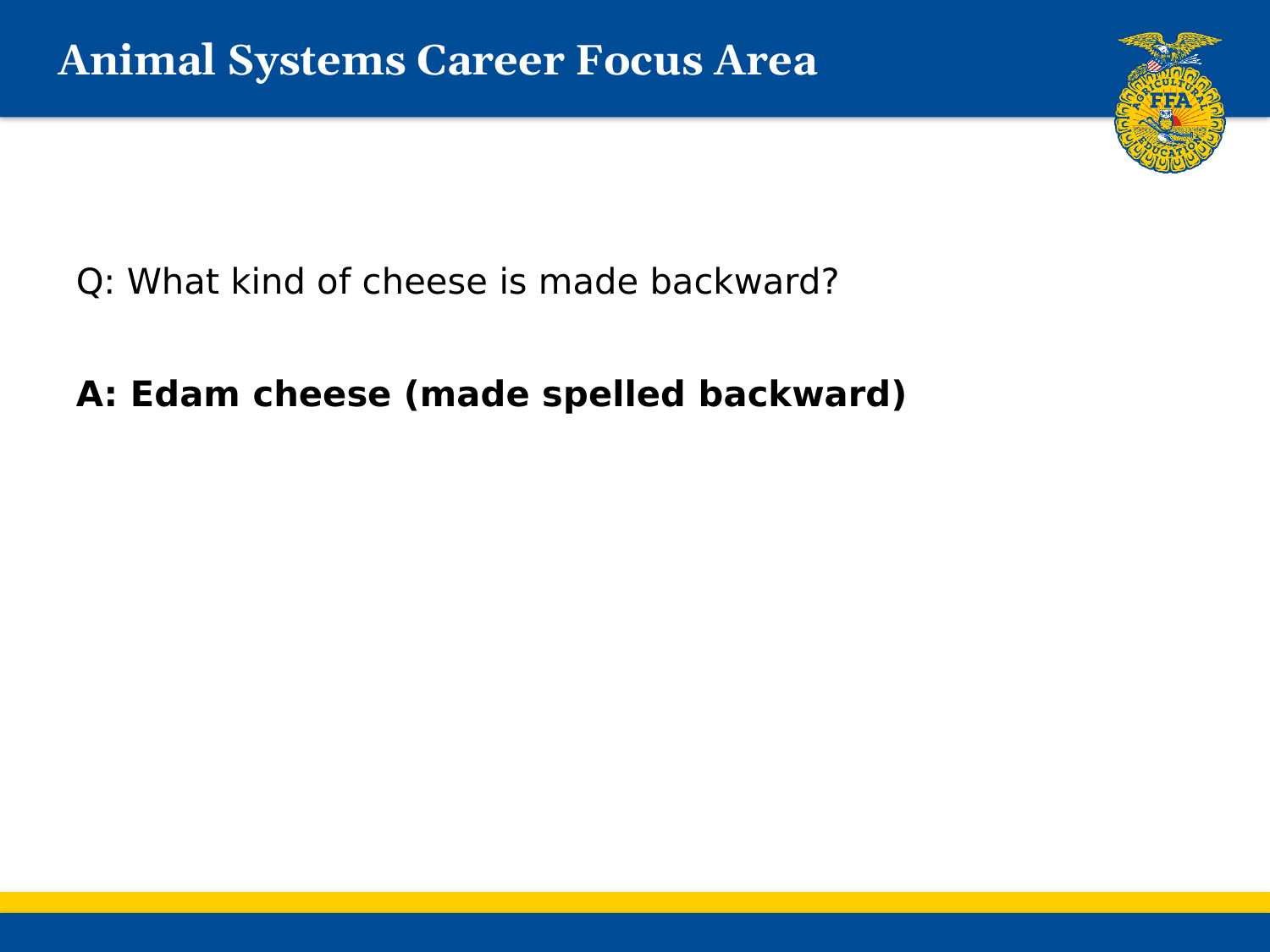

# Animal Systems Career Focus Area
Q: What kind of cheese is made backward?

A: Edam cheese (made spelled backward)